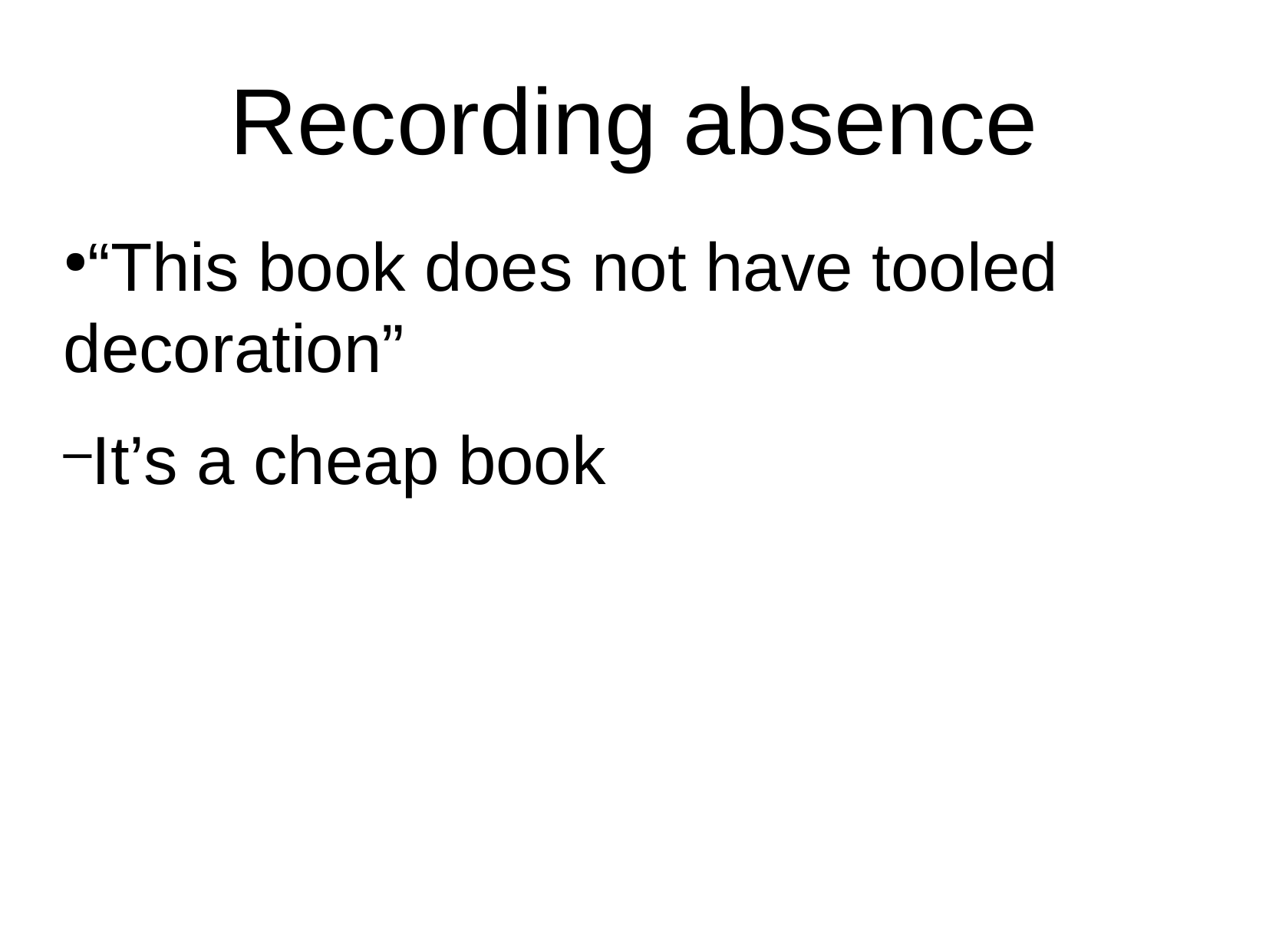

Recording absence
“This book does not have tooled decoration”
It’s a cheap book